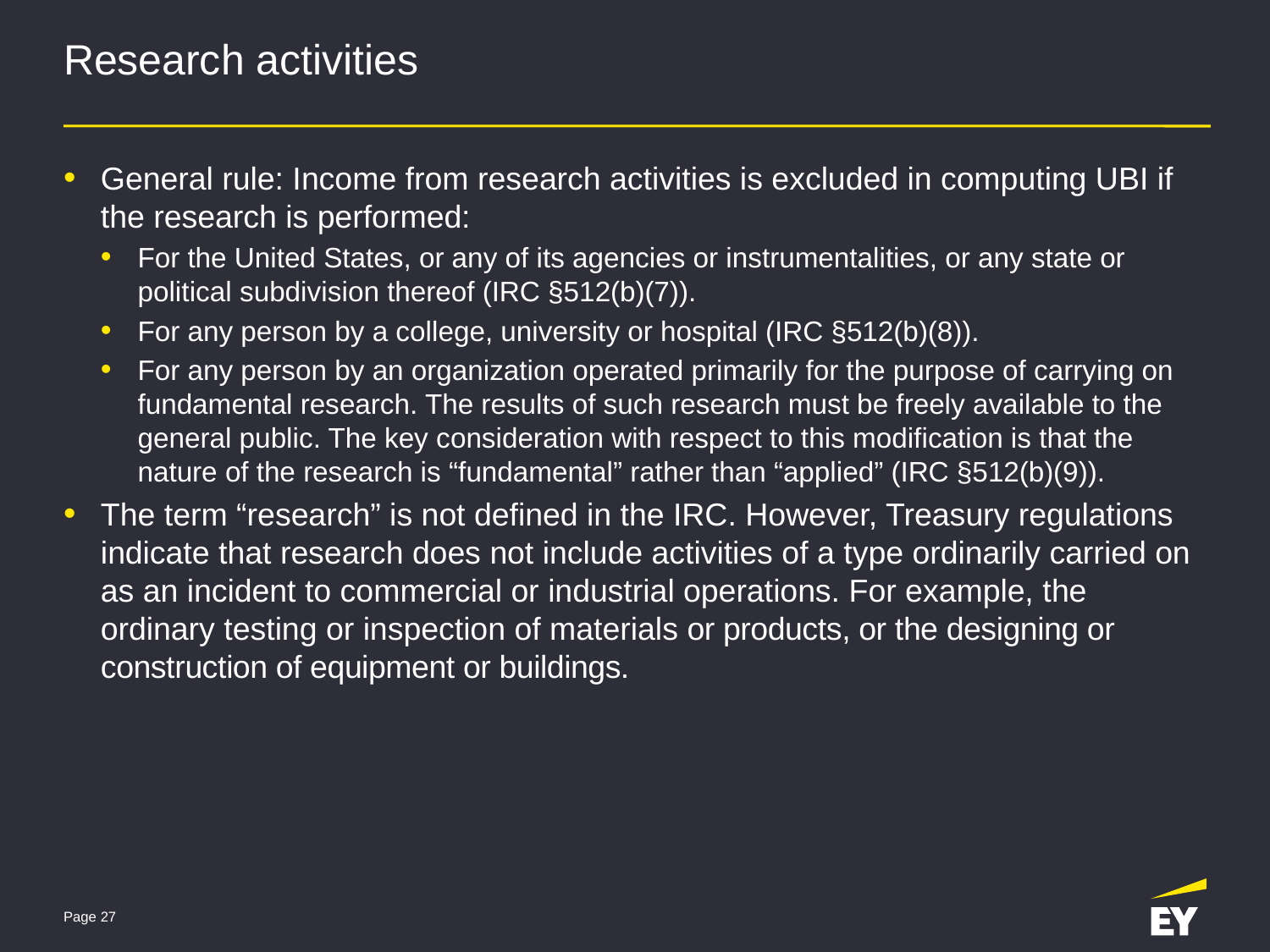

# Research activities
General rule: Income from research activities is excluded in computing UBI if the research is performed:
For the United States, or any of its agencies or instrumentalities, or any state or political subdivision thereof (IRC §512(b)(7)).
For any person by a college, university or hospital (IRC §512(b)(8)).
For any person by an organization operated primarily for the purpose of carrying on fundamental research. The results of such research must be freely available to the general public. The key consideration with respect to this modification is that the nature of the research is “fundamental” rather than “applied” (IRC §512(b)(9)).
The term “research” is not defined in the IRC. However, Treasury regulations indicate that research does not include activities of a type ordinarily carried on as an incident to commercial or industrial operations. For example, the ordinary testing or inspection of materials or products, or the designing or construction of equipment or buildings.